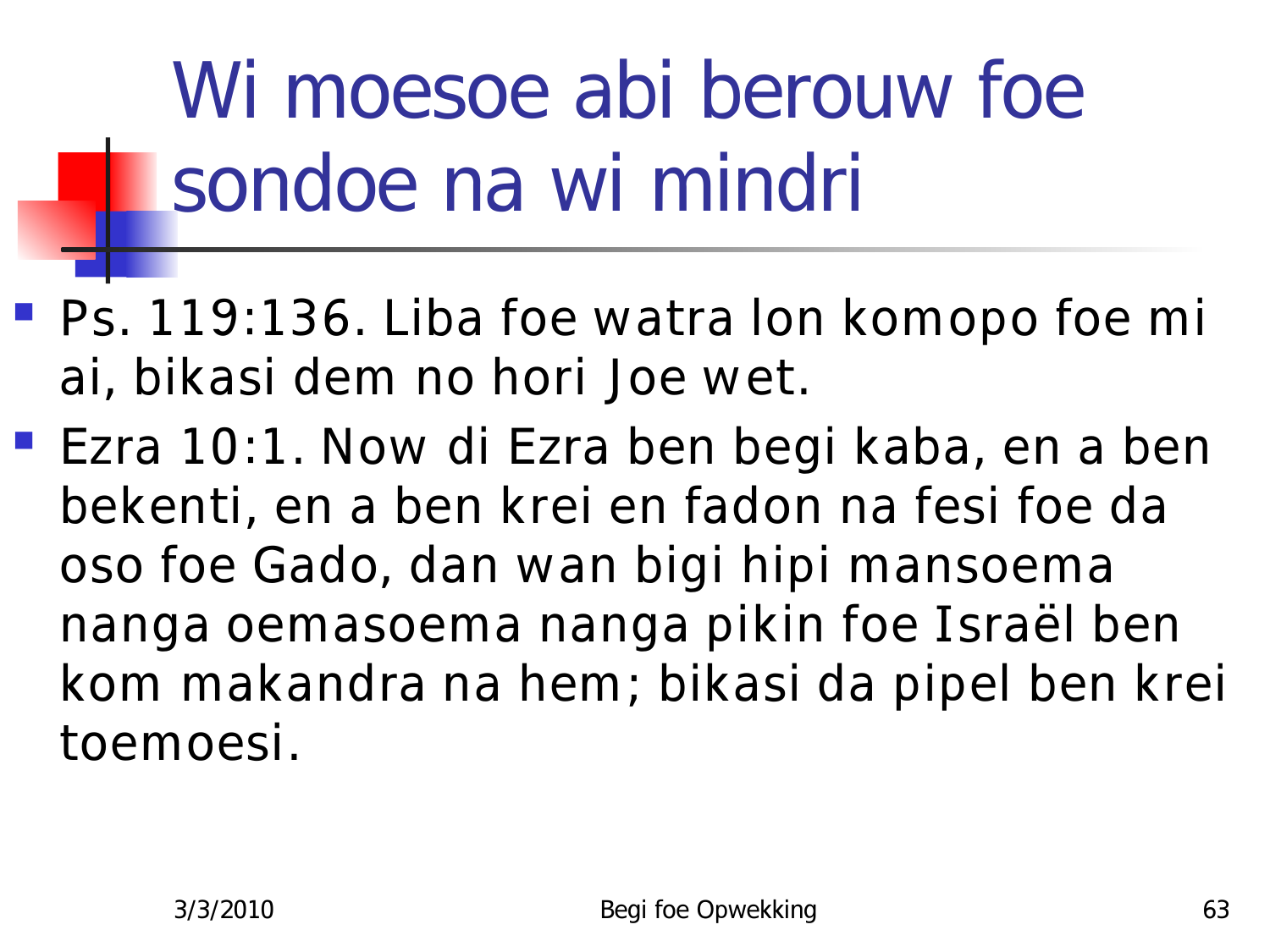

# Wi moesoe abi berouw foe sondoe na wi mindri
Ps. 119:136. Liba foe watra lon komopo foe mi ai, bikasi dem no hori Joe wet.
Ezra 10:1. Now di Ezra ben begi kaba, en a ben bekenti, en a ben krei en fadon na fesi foe da oso foe Gado, dan wan bigi hipi mansoema nanga oemasoema nanga pikin foe Israël ben kom makandra na hem; bikasi da pipel ben krei toemoesi.
3/3/2010
Begi foe Opwekking
63